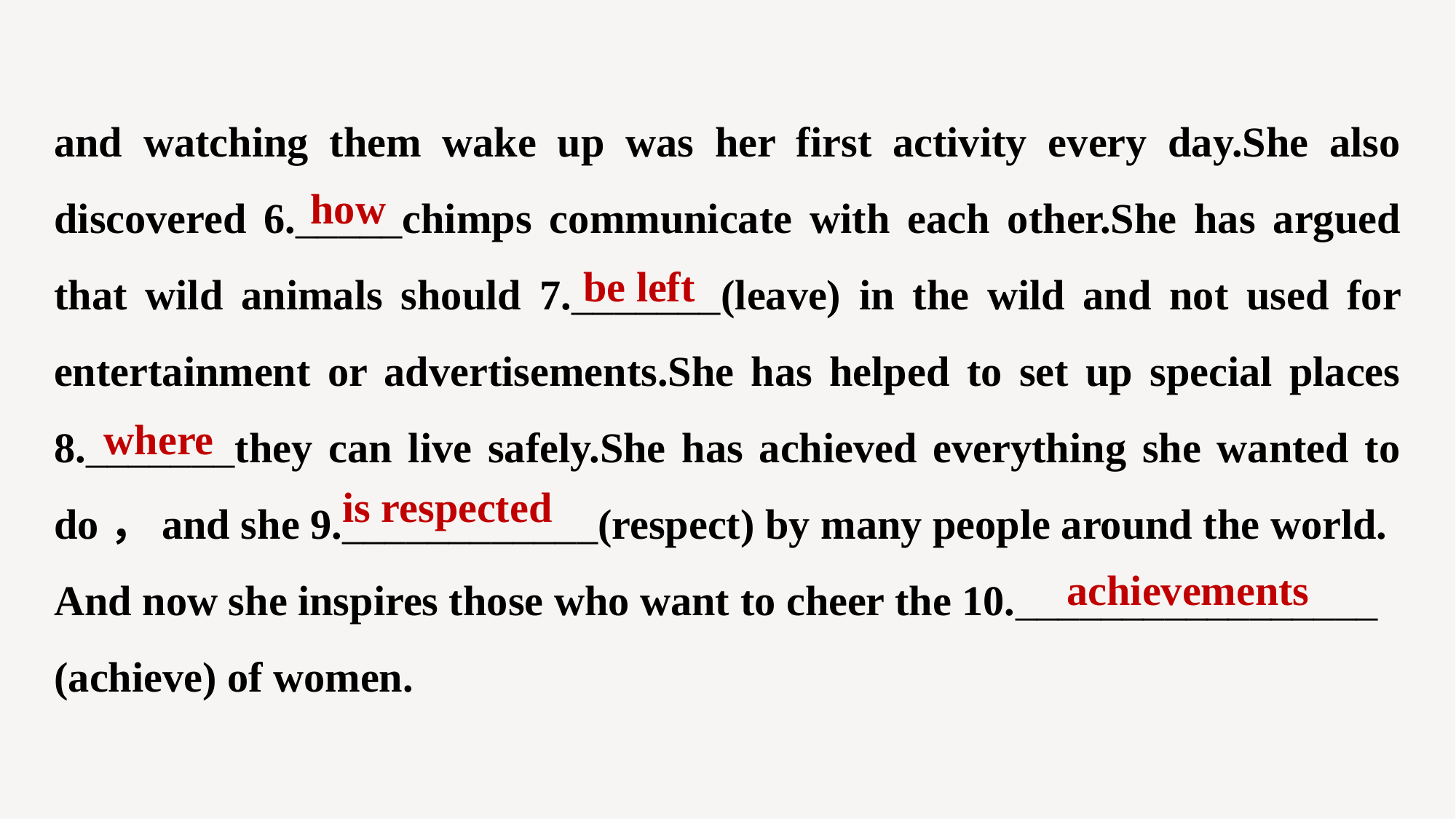

and watching them wake up was her first activity every day.She also discovered 6._____chimps communicate with each other.She has argued that wild animals should 7._______(leave) in the wild and not used for entertainment or advertisements.She has helped to set up special places 8._______they can live safely.She has achieved everything she wanted to do，and she 9.____________(respect) by many people around the world.
And now she inspires those who want to cheer the 10._________________
(achieve) of women.
how
be left
where
is respected
achievements